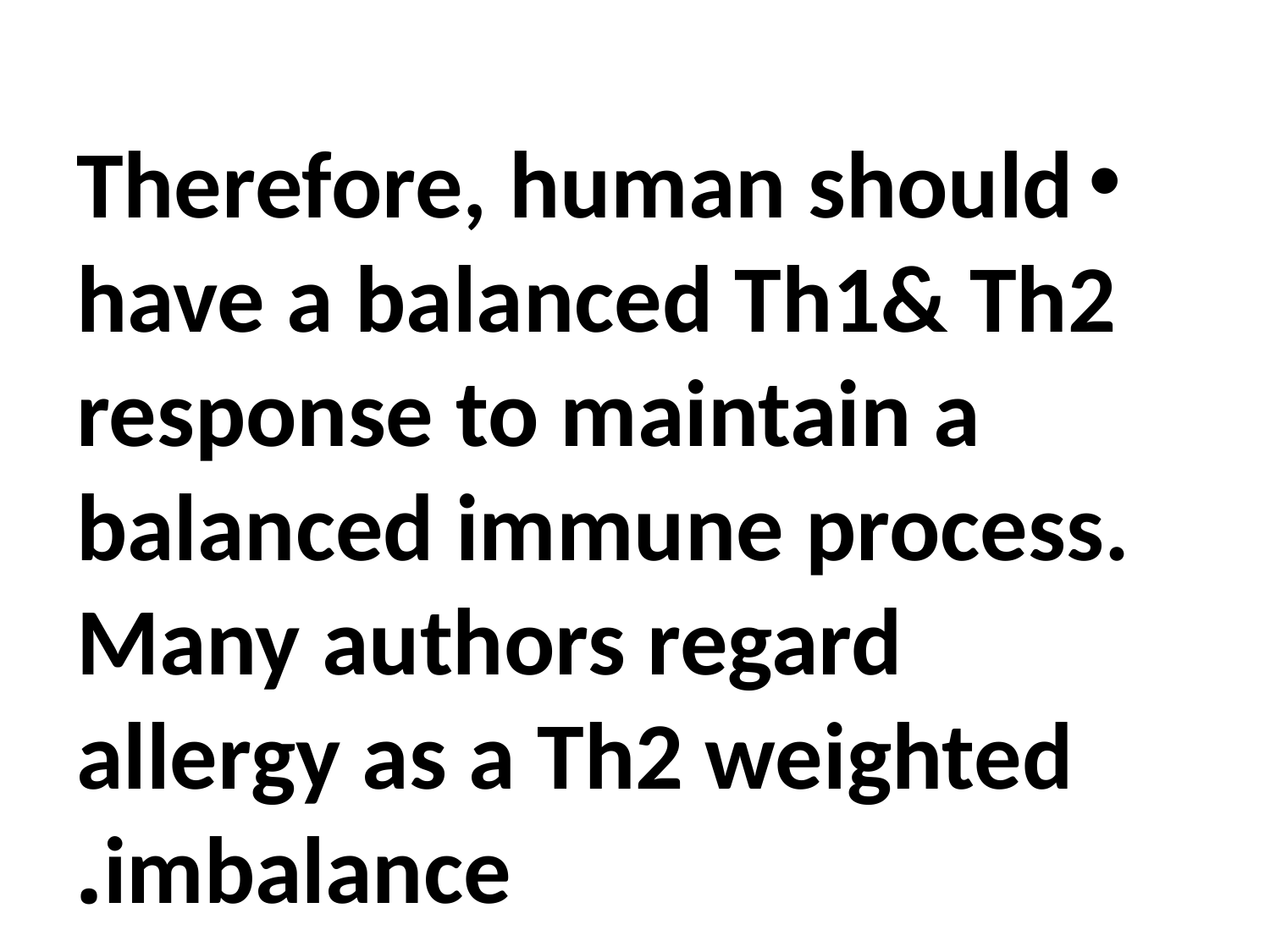

#
Therefore, human should have a balanced Th1& Th2 response to maintain a balanced immune process. Many authors regard allergy as a Th2 weighted imbalance.